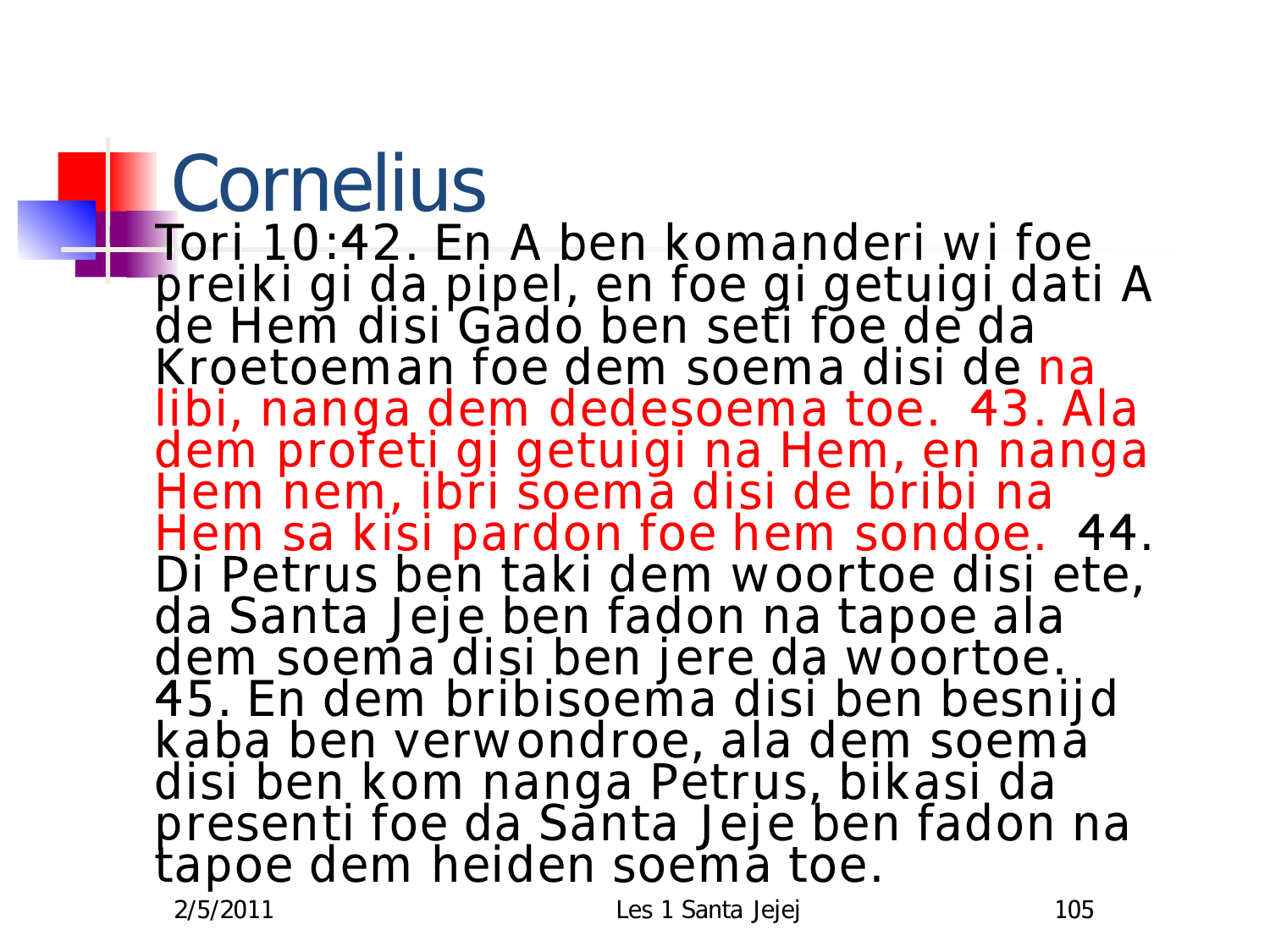

# Cornelius
Tori 10:42. En A ben komanderi wi foe preiki gi da pipel, en foe gi getuigi dati A de Hem disi Gado ben seti foe de da Kroetoeman foe dem soema disi de na libi, nanga dem dedesoema toe.  43. Ala dem profeti gi getuigi na Hem, en nanga Hem nem, ibri soema disi de bribi na Hem sa kisi pardon foe hem sondoe.  44. Di Petrus ben taki dem woortoe disi ete, da Santa Jeje ben fadon na tapoe ala dem soema disi ben jere da woortoe. 45. En dem bribisoema disi ben besnijd kaba ben verwondroe, ala dem soema disi ben kom nanga Petrus, bikasi da presenti foe da Santa Jeje ben fadon na tapoe dem heiden soema toe.
2/5/2011
Les 1 Santa Jejej
105